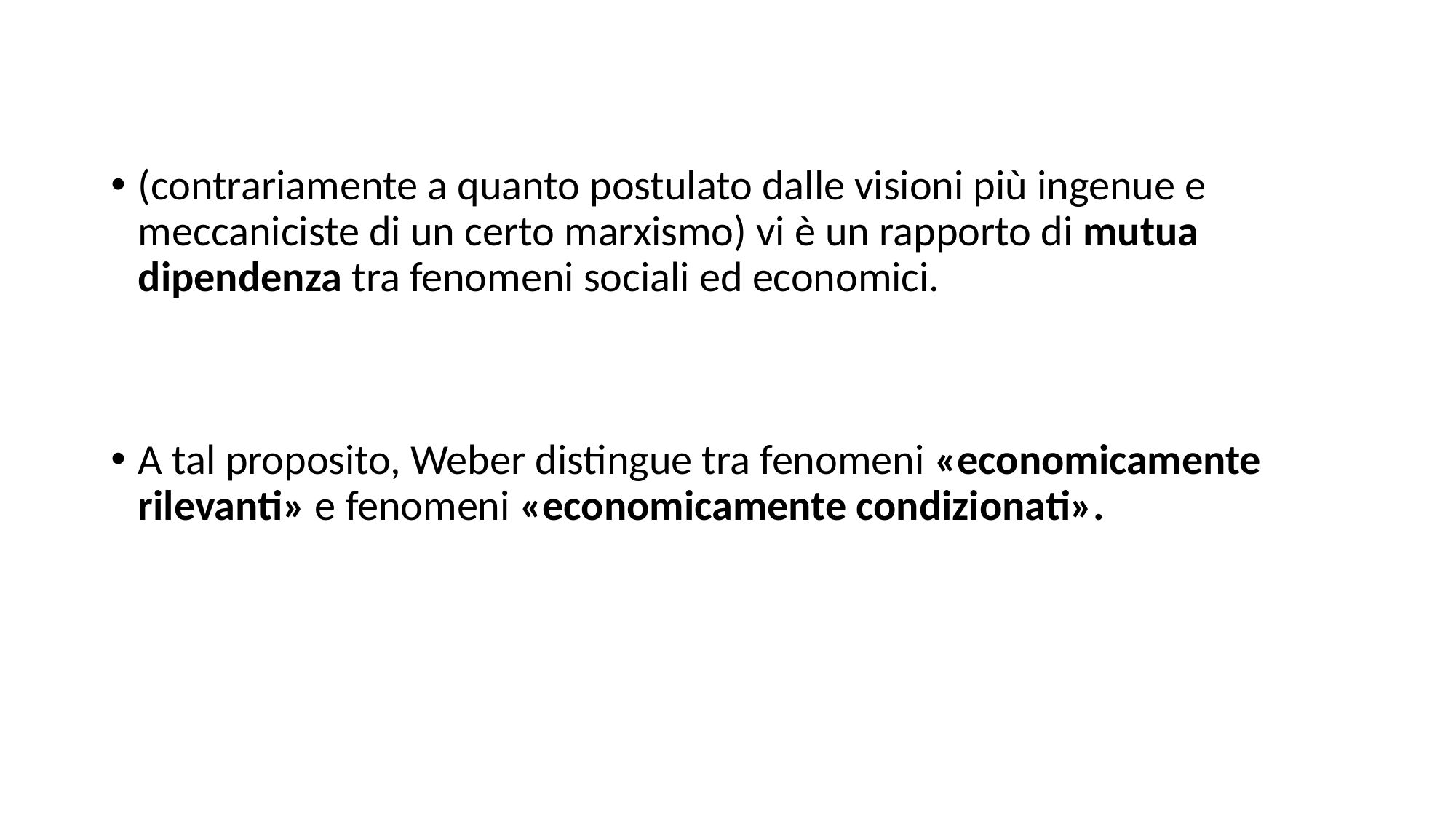

(contrariamente a quanto postulato dalle visioni più ingenue e meccaniciste di un certo marxismo) vi è un rapporto di mutua dipendenza tra fenomeni sociali ed economici.

A tal proposito, Weber distingue tra fenomeni «economicamente rilevanti» e fenomeni «economicamente condizionati».